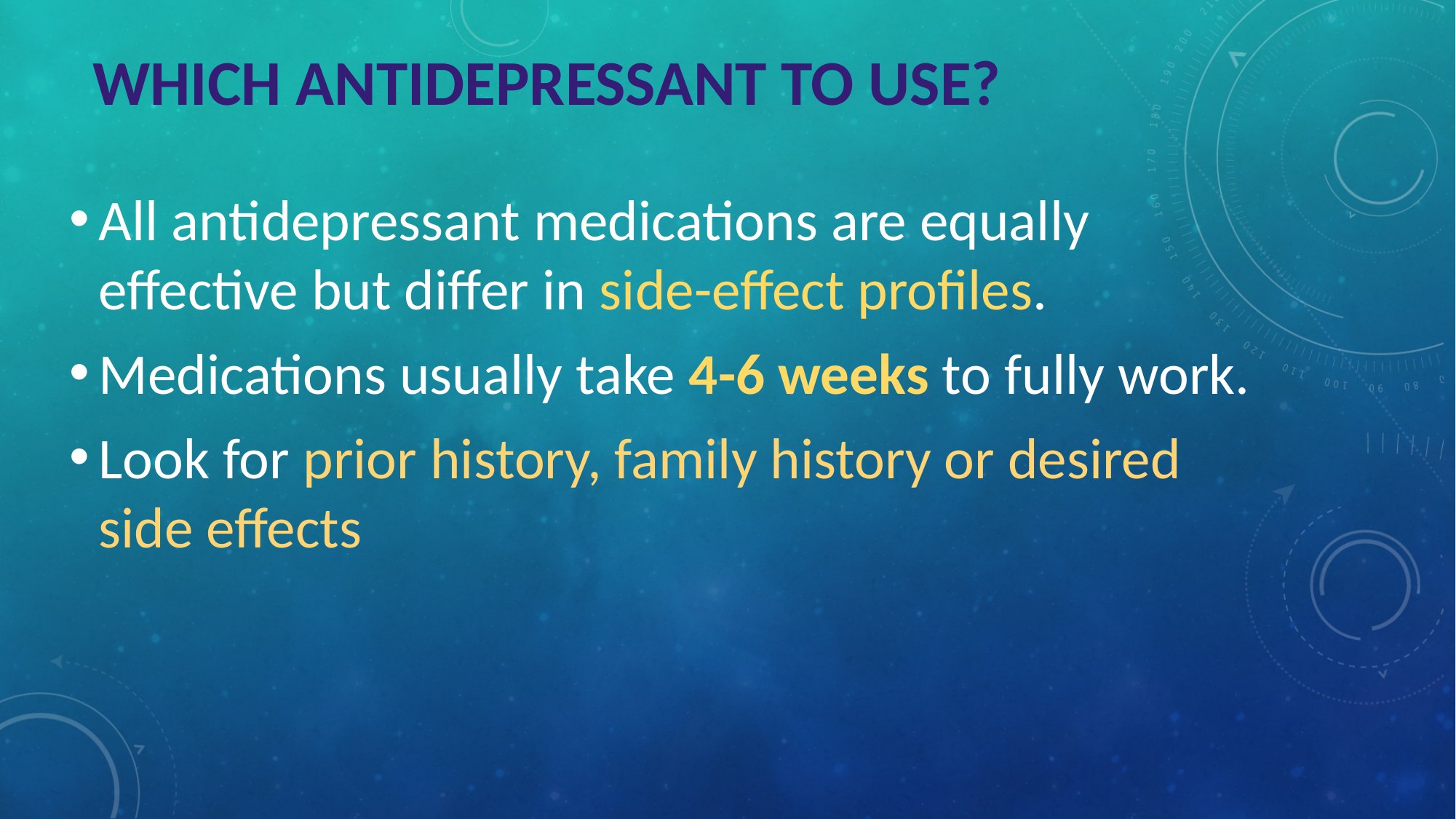

# WHICH ANTIDEPRESSANT TO USE?
All antidepressant medications are equally effective but differ in side-effect profiles.
Medications usually take 4-6 weeks to fully work.
Look for prior history, family history or desired side effects